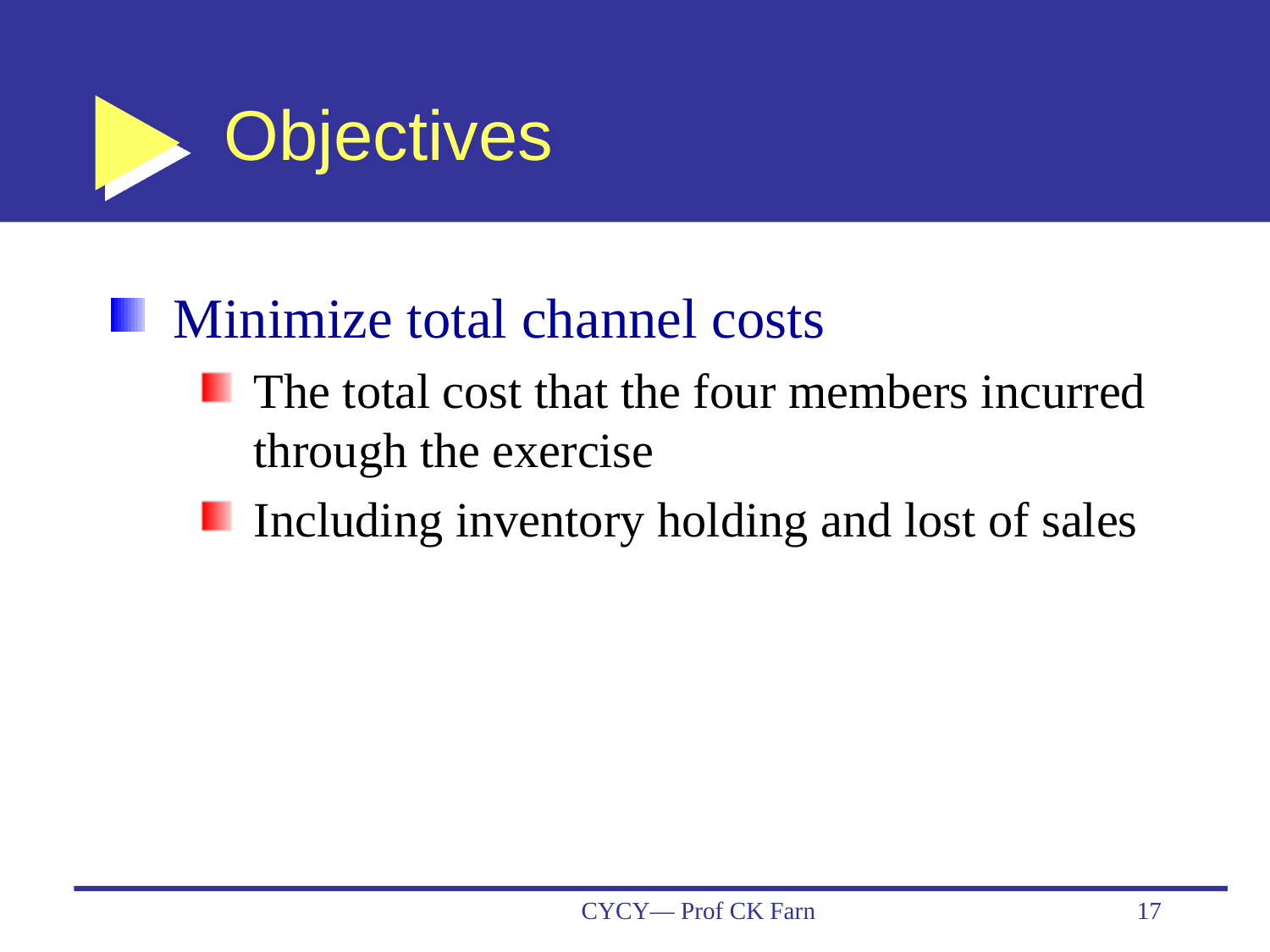

# Objectives
Minimize total channel costs
The total cost that the four members incurred through the exercise
Including inventory holding and lost of sales
CYCY— Prof CK Farn
17